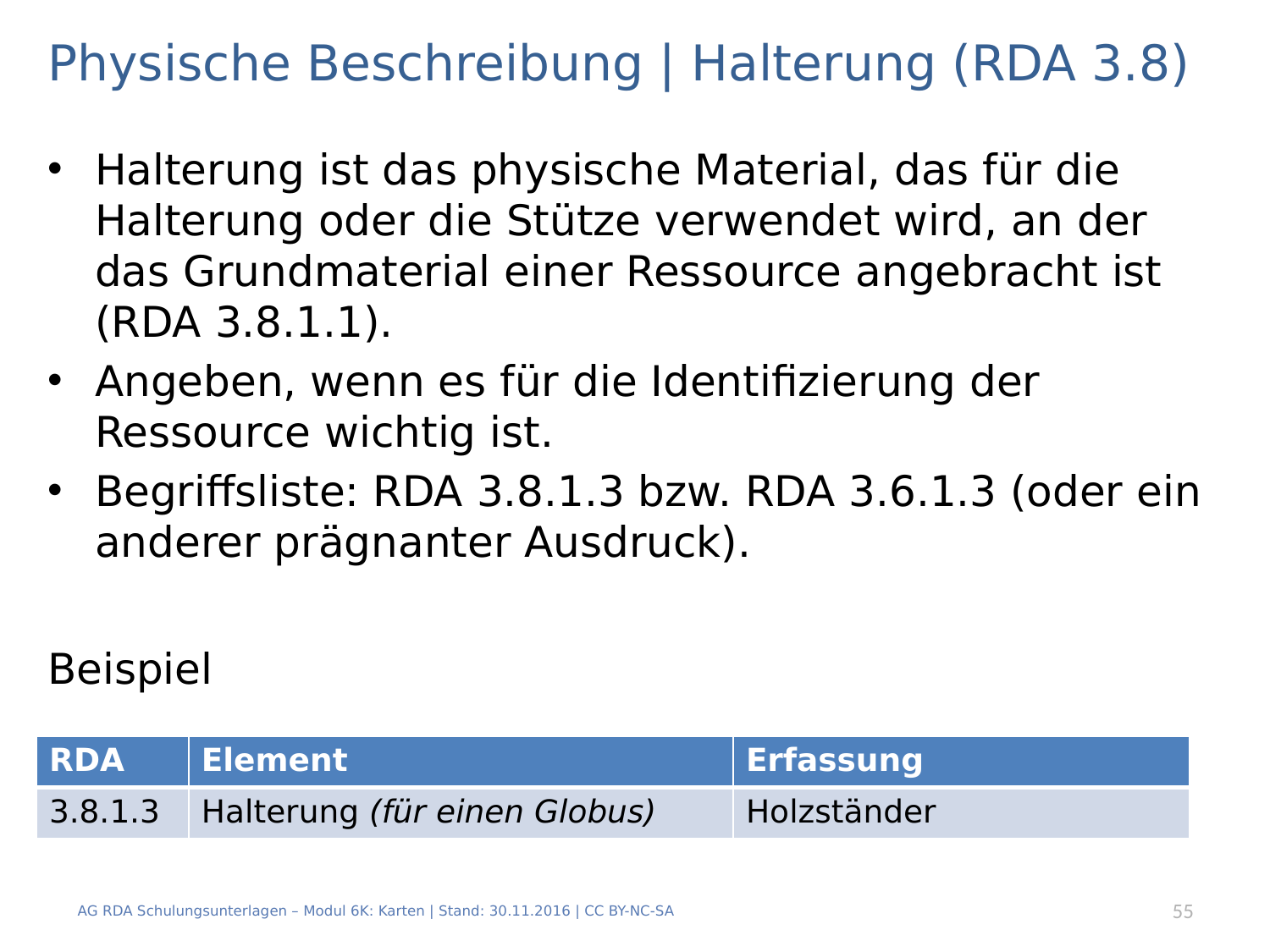

# Physische Beschreibung | Halterung (RDA 3.8)
Halterung ist das physische Material, das für die Halterung oder die Stütze verwendet wird, an der das Grundmaterial einer Ressource angebracht ist (RDA 3.8.1.1).
Angeben, wenn es für die Identifizierung der Ressource wichtig ist.
Begriffsliste: RDA 3.8.1.3 bzw. RDA 3.6.1.3 (oder ein anderer prägnanter Ausdruck).

Beispiel
| RDA | Element | Erfassung |
| --- | --- | --- |
| 3.8.1.3 | Halterung (für einen Globus) | Holzständer |
AG RDA Schulungsunterlagen – Modul 6K: Karten | Stand: 30.11.2016 | CC BY-NC-SA
55